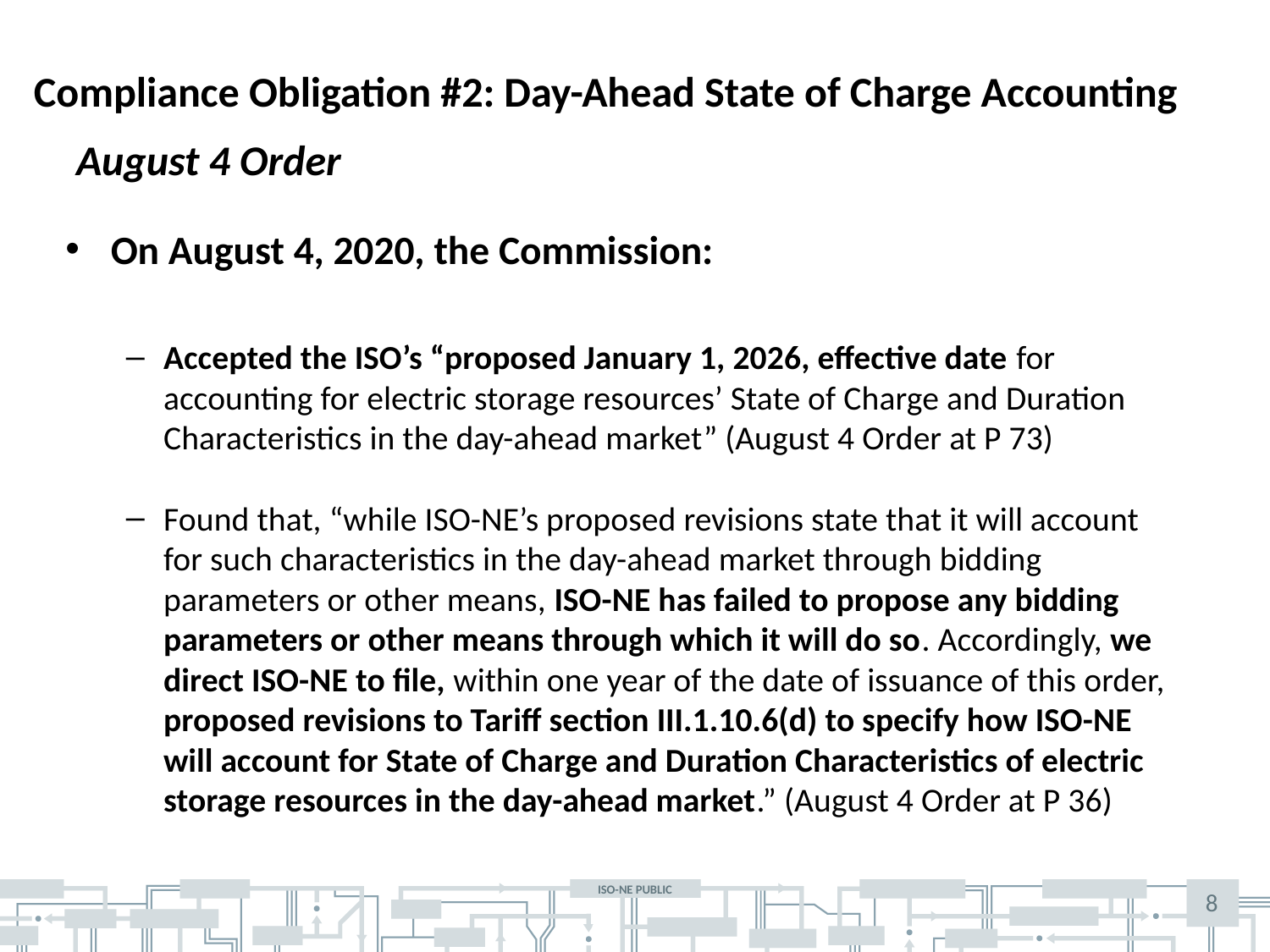

# Compliance Obligation #2: Day-Ahead State of Charge Accounting
August 4 Order
On August 4, 2020, the Commission:

Accepted the ISO’s “proposed January 1, 2026, effective date for accounting for electric storage resources’ State of Charge and Duration Characteristics in the day-ahead market” (August 4 Order at P 73)

Found that, “while ISO-NE’s proposed revisions state that it will account for such characteristics in the day-ahead market through bidding parameters or other means, ISO-NE has failed to propose any bidding parameters or other means through which it will do so. Accordingly, we direct ISO-NE to file, within one year of the date of issuance of this order, proposed revisions to Tariff section III.1.10.6(d) to specify how ISO-NE will account for State of Charge and Duration Characteristics of electric storage resources in the day-ahead market.” (August 4 Order at P 36)

8